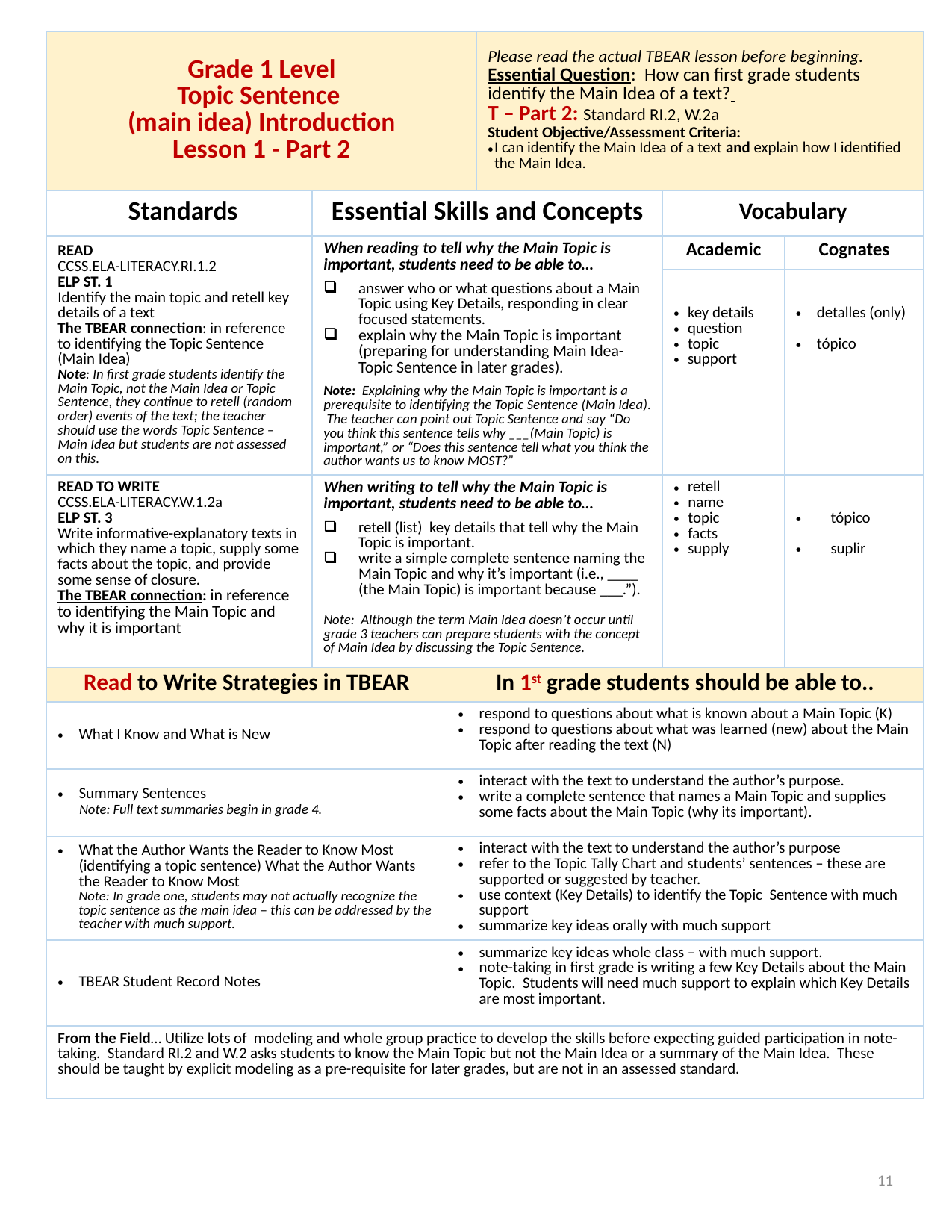

| Grade 1 Level Topic Sentence (main idea) Introduction Lesson 1 - Part 2 |  |  | Please read the actual TBEAR lesson before beginning. Essential Question: How can first grade students identify the Main Idea of a text? T – Part 2: Standard RI.2, W.2a Student Objective/Assessment Criteria: I can identify the Main Idea of a text and explain how I identified the Main Idea. |  |  |
| --- | --- | --- | --- | --- | --- |
| Standards | Essential Skills and Concepts |  |  | Vocabulary |  |
| READ CCSS.ELA-LITERACY.RI.1.2 ELP ST. 1 Identify the main topic and retell key details of a text The TBEAR connection: in reference to identifying the Topic Sentence (Main Idea) Note: In first grade students identify the Main Topic, not the Main Idea or Topic Sentence, they continue to retell (random order) events of the text; the teacher should use the words Topic Sentence – Main Idea but students are not assessed on this. | When reading to tell why the Main Topic is important, students need to be able to… answer who or what questions about a Main Topic using Key Details, responding in clear focused statements. explain why the Main Topic is important (preparing for understanding Main Idea-Topic Sentence in later grades). Note: Explaining why the Main Topic is important is a prerequisite to identifying the Topic Sentence (Main Idea). The teacher can point out Topic Sentence and say “Do you think this sentence tells why \_\_\_(Main Topic) is important,” or “Does this sentence tell what you think the author wants us to know MOST?” |  |  | Academic | Cognates |
|  |  |  |  | key details question topic support | detalles (only) tópico |
| READ TO WRITE CCSS.ELA-LITERACY.W.1.2a ELP ST. 3 Write informative-explanatory texts in which they name a topic, supply some facts about the topic, and provide some sense of closure. The TBEAR connection: in reference to identifying the Main Topic and why it is important | When writing to tell why the Main Topic is important, students need to be able to… retell (list) key details that tell why the Main Topic is important. write a simple complete sentence naming the Main Topic and why it’s important (i.e., \_\_\_\_ (the Main Topic) is important because \_\_\_.”). Note: Although the term Main Idea doesn’t occur until grade 3 teachers can prepare students with the concept of Main Idea by discussing the Topic Sentence. |  |  | retell name topic facts supply | tópico suplir |
| Read to Write Strategies in TBEAR |  | In 1st grade students should be able to.. |  |  |  |
| What I Know and What is New |  | respond to questions about what is known about a Main Topic (K) respond to questions about what was learned (new) about the Main Topic after reading the text (N) |  |  |  |
| Summary Sentences Note: Full text summaries begin in grade 4. |  | interact with the text to understand the author’s purpose. write a complete sentence that names a Main Topic and supplies some facts about the Main Topic (why its important). |  |  |  |
| What the Author Wants the Reader to Know Most (identifying a topic sentence) What the Author Wants the Reader to Know Most Note: In grade one, students may not actually recognize the topic sentence as the main idea – this can be addressed by the teacher with much support. |  | interact with the text to understand the author’s purpose refer to the Topic Tally Chart and students’ sentences – these are supported or suggested by teacher. use context (Key Details) to identify the Topic Sentence with much support summarize key ideas orally with much support |  |  |  |
| TBEAR Student Record Notes |  | summarize key ideas whole class – with much support. note-taking in first grade is writing a few Key Details about the Main Topic. Students will need much support to explain which Key Details are most important. |  |  |  |
| From the Field… Utilize lots of modeling and whole group practice to develop the skills before expecting guided participation in note-taking. Standard RI.2 and W.2 asks students to know the Main Topic but not the Main Idea or a summary of the Main Idea. These should be taught by explicit modeling as a pre-requisite for later grades, but are not in an assessed standard. |  |  |  |  |  |
11